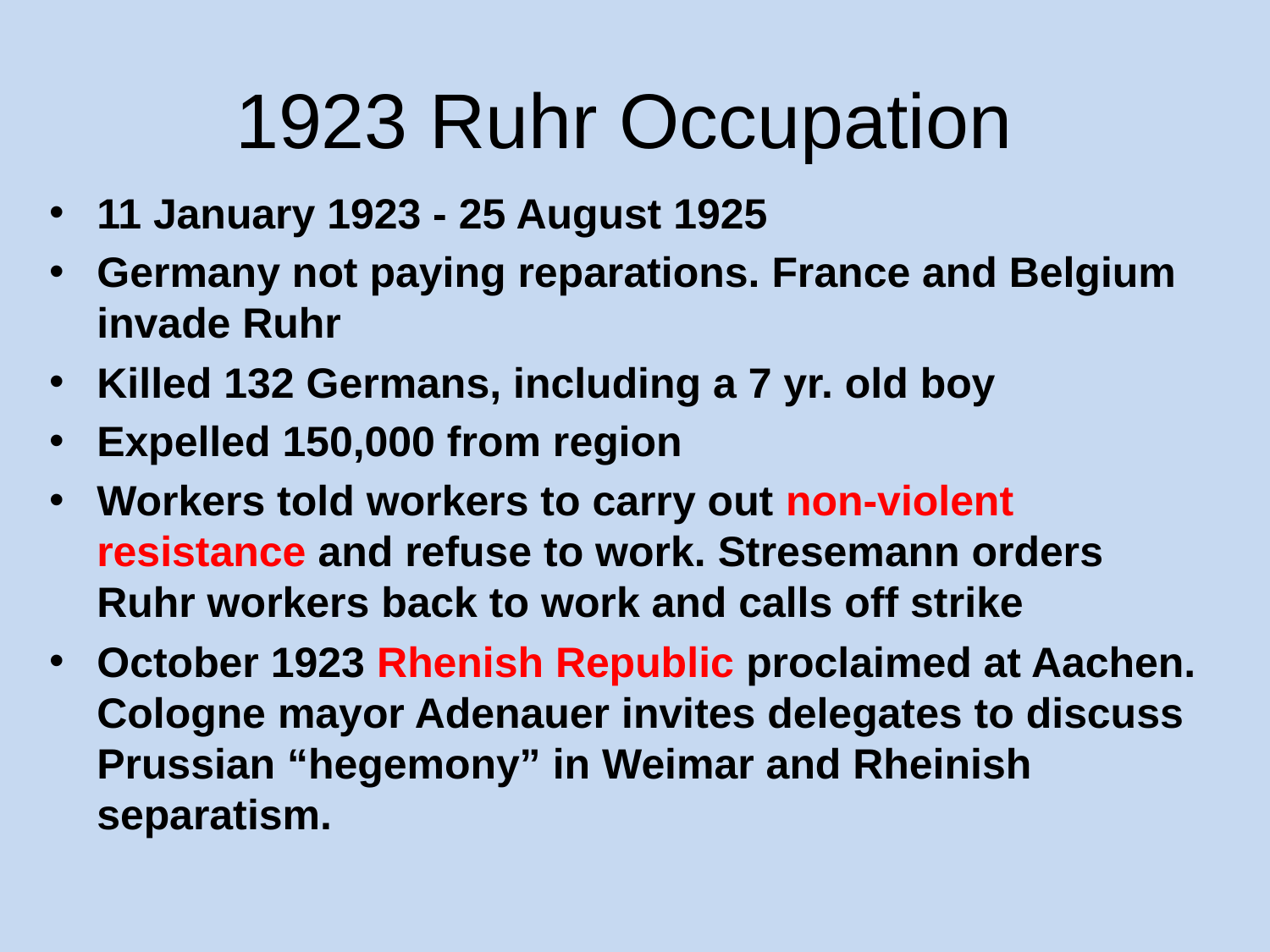

# 1923 Ruhr Occupation
11 January 1923 - 25 August 1925
Germany not paying reparations. France and Belgium invade Ruhr
Killed 132 Germans, including a 7 yr. old boy
Expelled 150,000 from region
Workers told workers to carry out non-violent resistance and refuse to work. Stresemann orders Ruhr workers back to work and calls off strike
October 1923 Rhenish Republic proclaimed at Aachen. Cologne mayor Adenauer invites delegates to discuss Prussian “hegemony” in Weimar and Rheinish separatism.